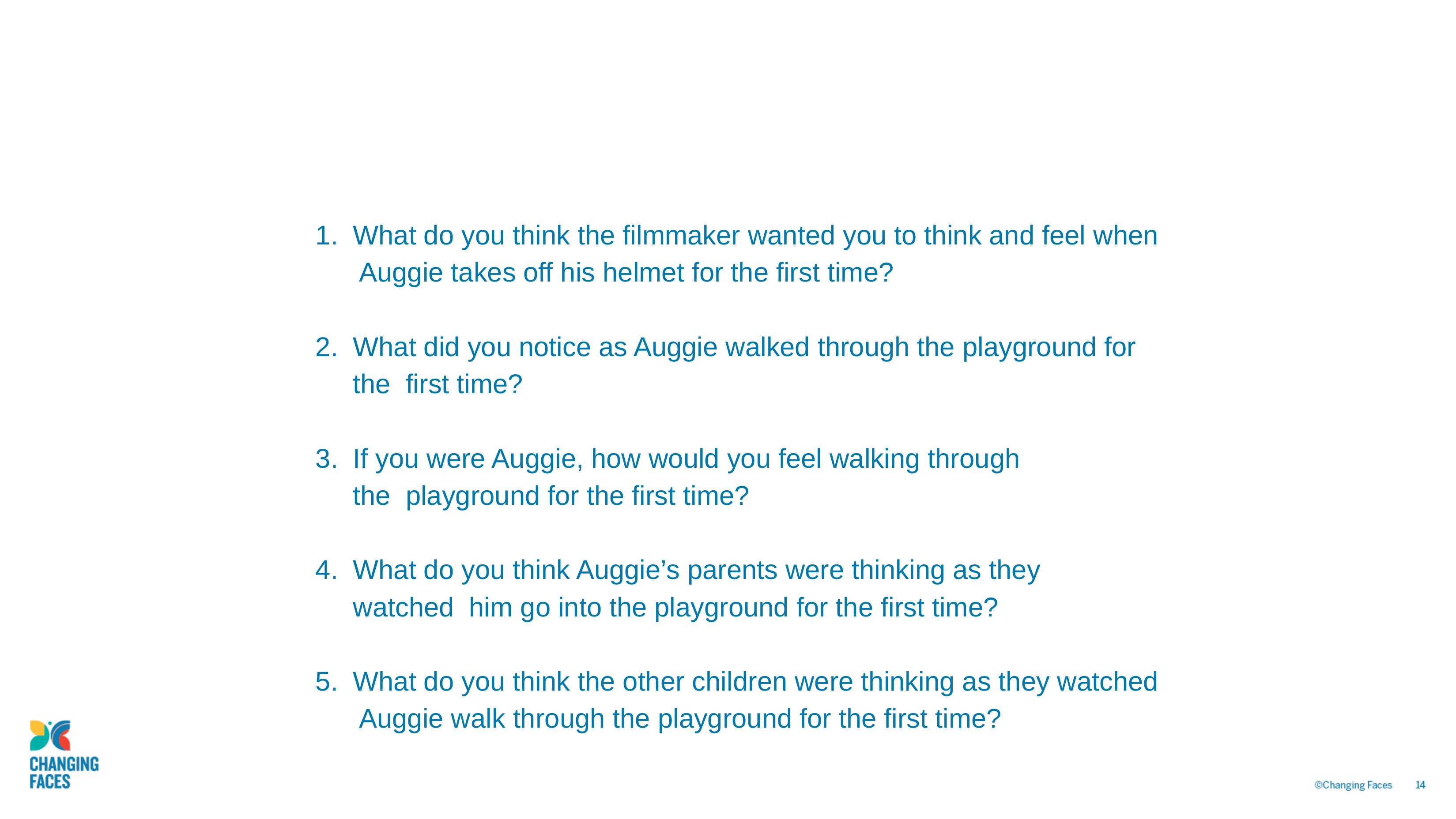

What do you think the filmmaker wanted you to think and feel when  Auggie takes off his helmet for the first time?

What did you notice as Auggie walked through the playground for the  first time?

If you were Auggie, how would you feel walking through the  playground for the first time?

What do you think Auggie’s parents were thinking as they watched  him go into the playground for the first time?

What do you think the other children were thinking as they watched  Auggie walk through the playground for the first time?